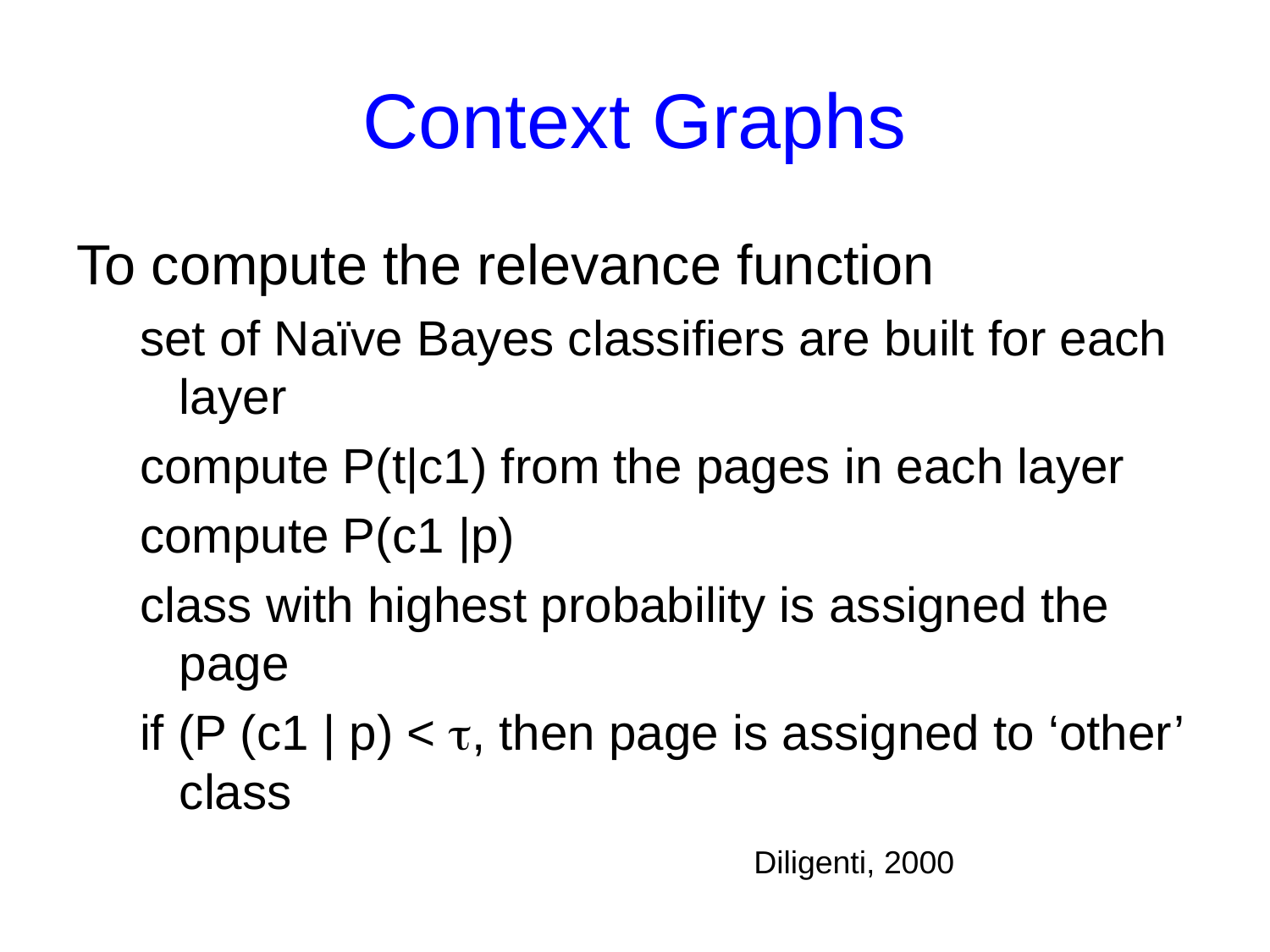

# Context Graphs
To compute the relevance function
set of Naïve Bayes classifiers are built for each layer
compute P(t|c1) from the pages in each layer
compute P(c1 |p)
class with highest probability is assigned the page
if (P (c1 | p) < τ, then page is assigned to ‘other’ class
Diligenti, 2000